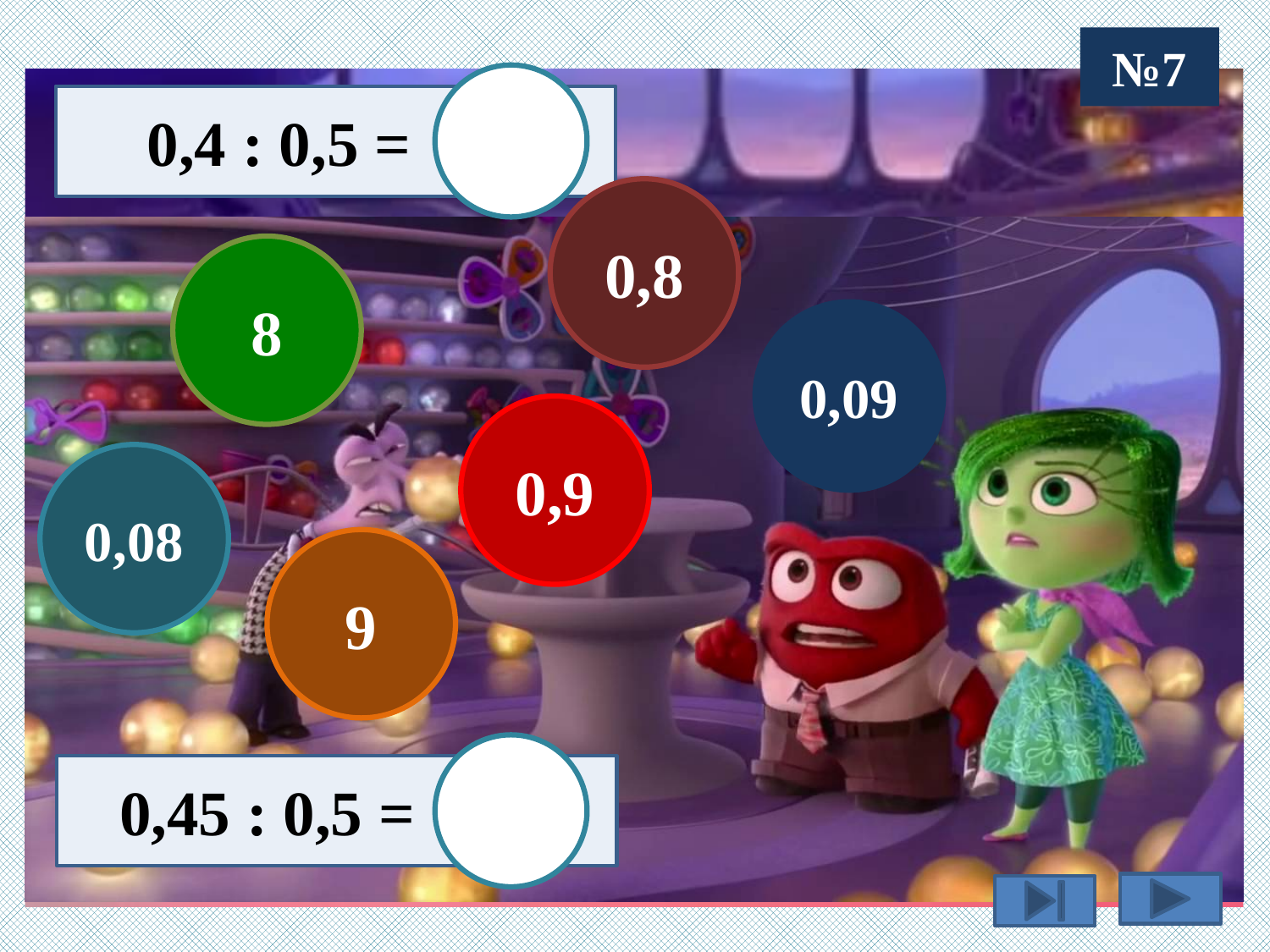

№7
     0,4 : 0,5 =
0,8
8
0,09
0,9
0,08
9
   0,45 : 0,5 =